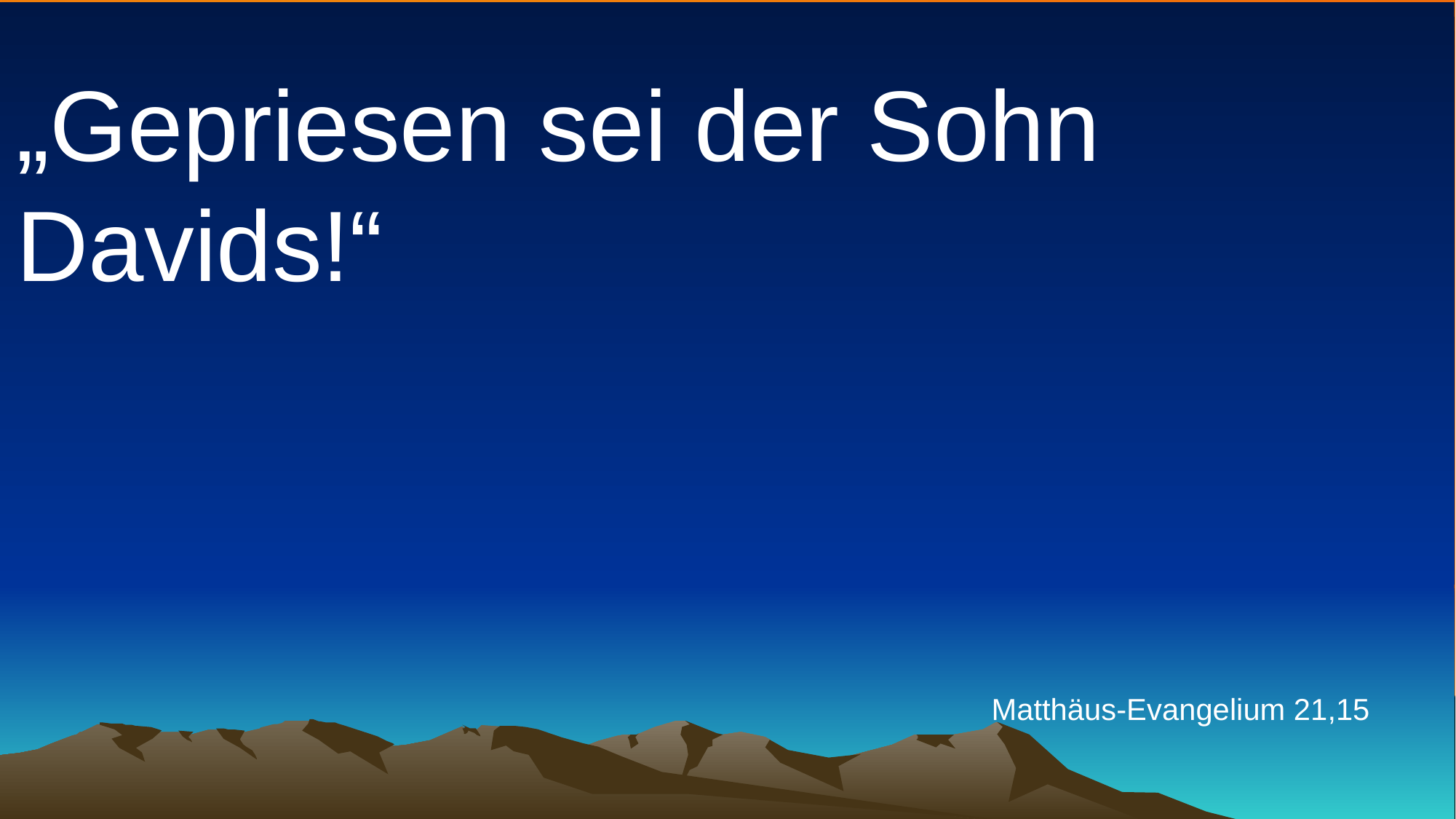

# „Gepriesen sei der Sohn Davids!“
Matthäus-Evangelium 21,15